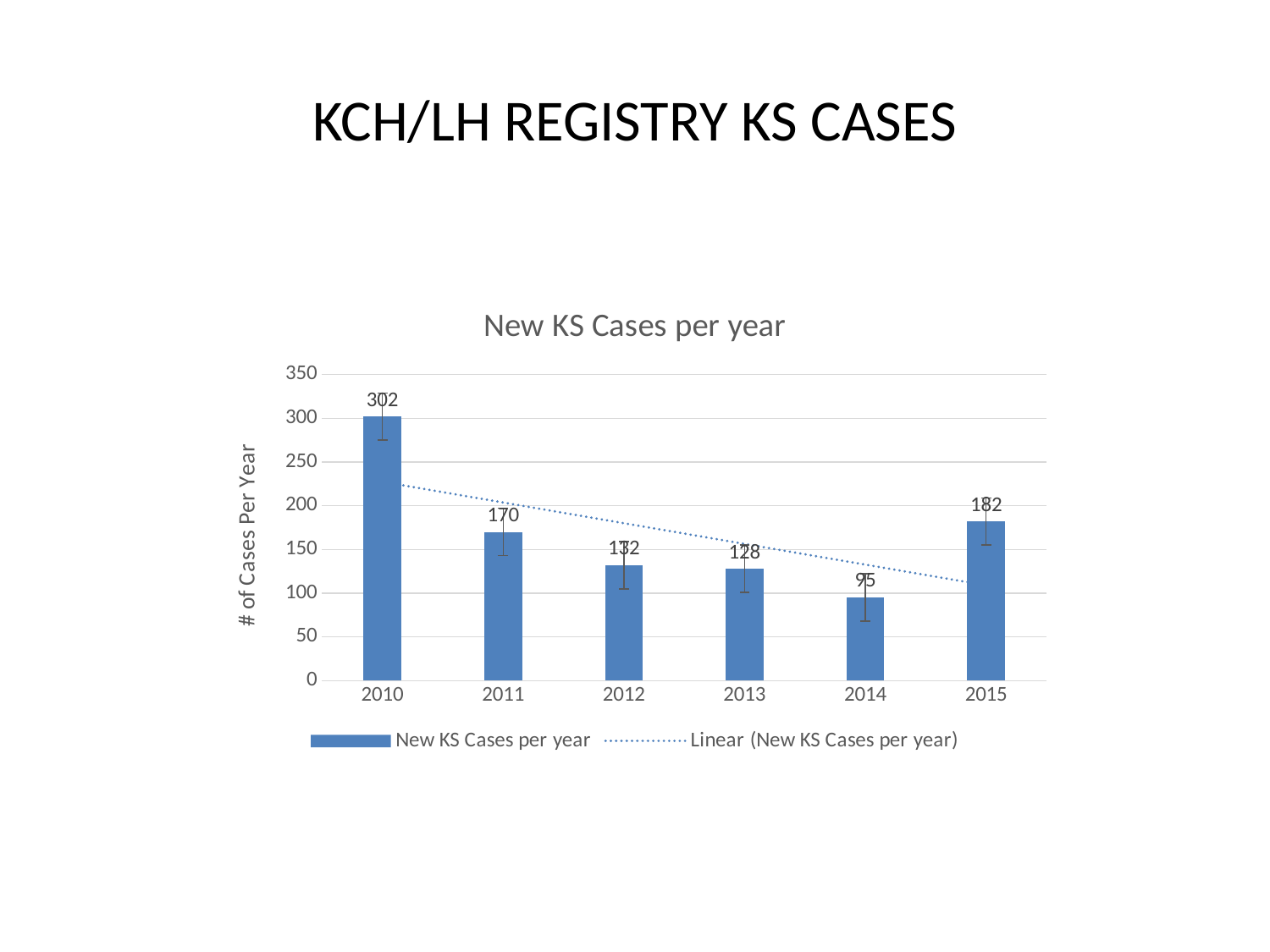

# KCH/LH REGISTRY KS CASES

### Chart:

| Category | New KS Cases per year |
|---|---|
| 2010 | 302.0 |
| 2011 | 170.0 |
| 2012 | 132.0 |
| 2013 | 128.0 |
| 2014 | 95.0 |
| 2015 | 182.0 |